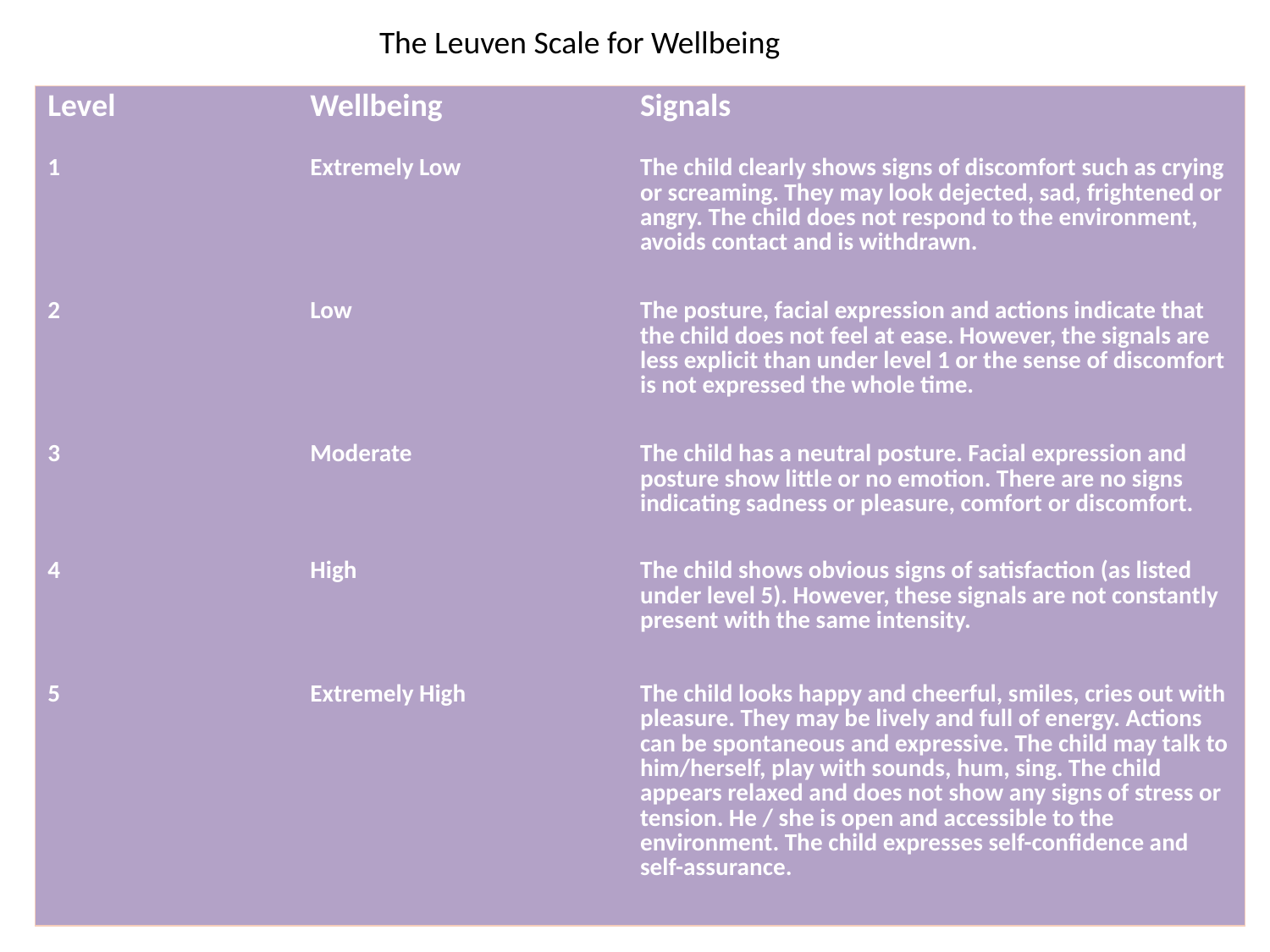

The Leuven Scale for Wellbeing
| Level | Wellbeing | Signals |
| --- | --- | --- |
| 1 | Extremely Low | The child clearly shows signs of discomfort such as crying or screaming. They may look dejected, sad, frightened or angry. The child does not respond to the environment, avoids contact and is withdrawn. |
| 2 | Low | The posture, facial expression and actions indicate that the child does not feel at ease. However, the signals are less explicit than under level 1 or the sense of discomfort is not expressed the whole time. |
| 3 | Moderate | The child has a neutral posture. Facial expression and posture show little or no emotion. There are no signs indicating sadness or pleasure, comfort or discomfort. |
| 4 | High | The child shows obvious signs of satisfaction (as listed under level 5). However, these signals are not constantly present with the same intensity. |
| 5 | Extremely High | The child looks happy and cheerful, smiles, cries out with pleasure. They may be lively and full of energy. Actions can be spontaneous and expressive. The child may talk to him/herself, play with sounds, hum, sing. The child appears relaxed and does not show any signs of stress or tension. He / she is open and accessible to the environment. The child expresses self-confidence and self-assurance. |